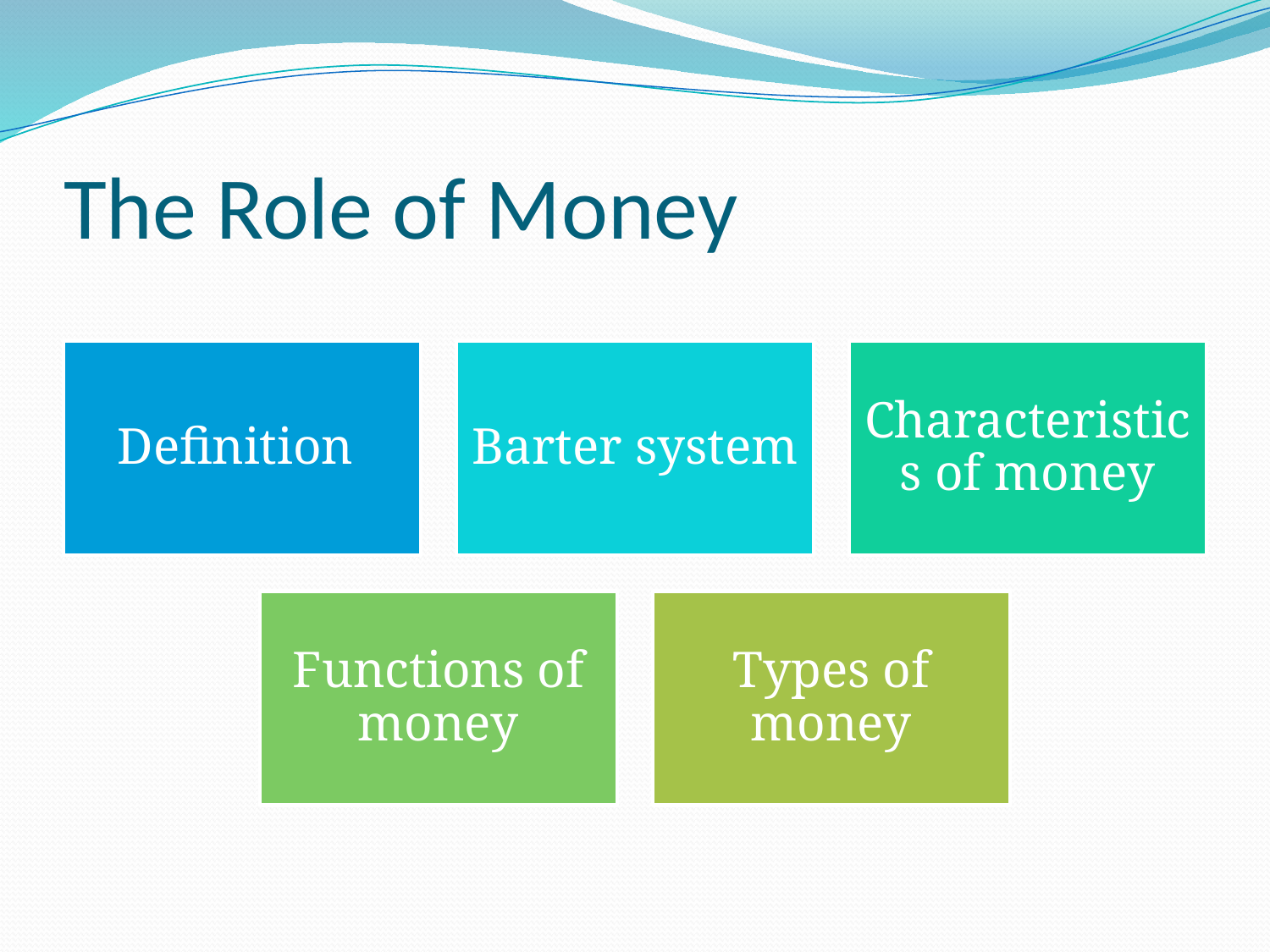

# The Role of Money
Definition
Barter system
Characteristics of money
Functions of money
Types of money